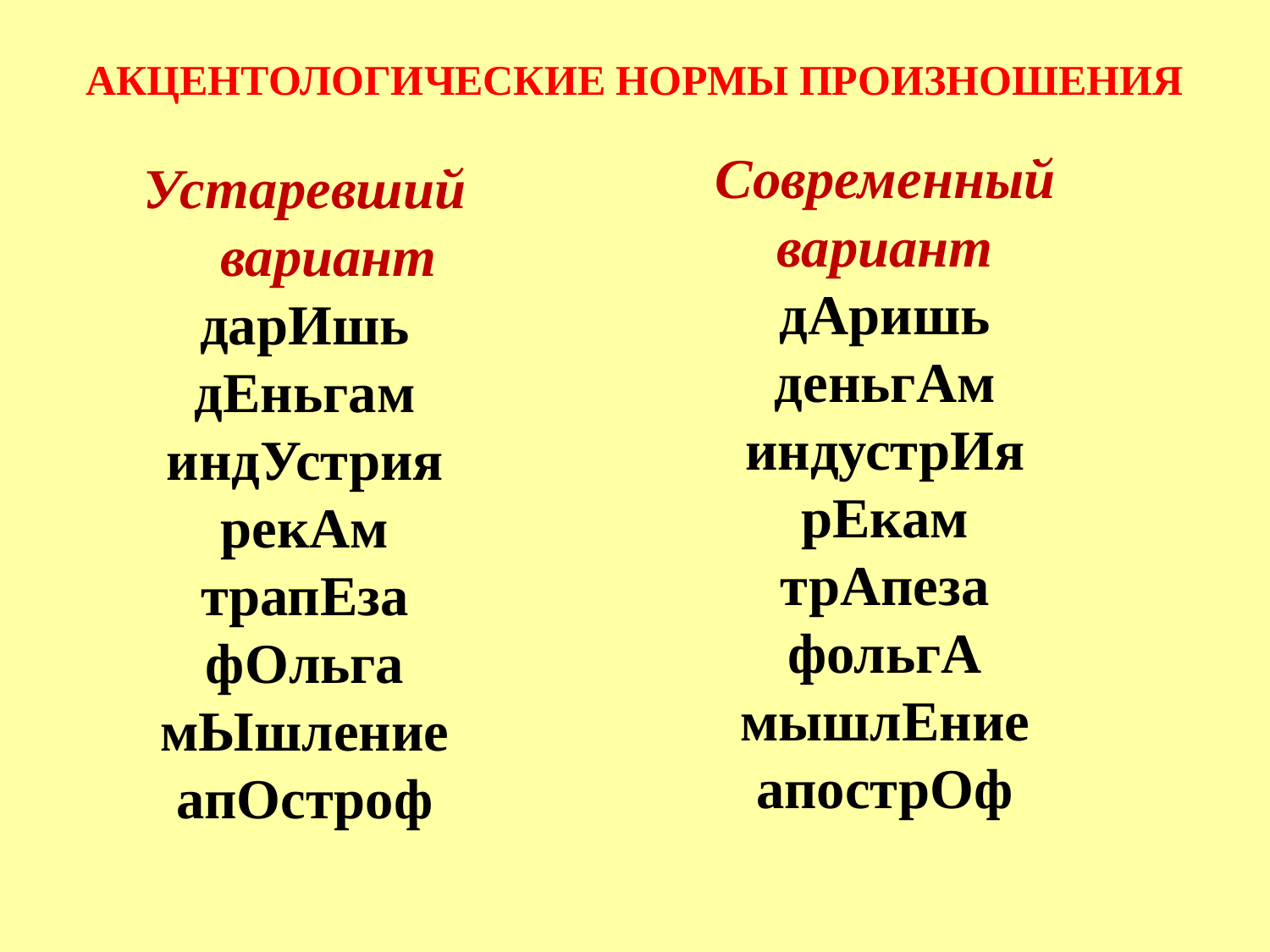

АКЦЕНТОЛОГИЧЕСКИЕ НОРМЫ ПРОИЗНОШЕНИЯ
Современный
вариант
дАришь
деньгАм
индустрИя
рЕкам
трАпеза
фольгА
мышлЕние
апострОф

Устаревший вариант
дарИшь
дЕньгам
индУстрия
рекАм
трапЕза
фОльга
мЫшление
апОстроф